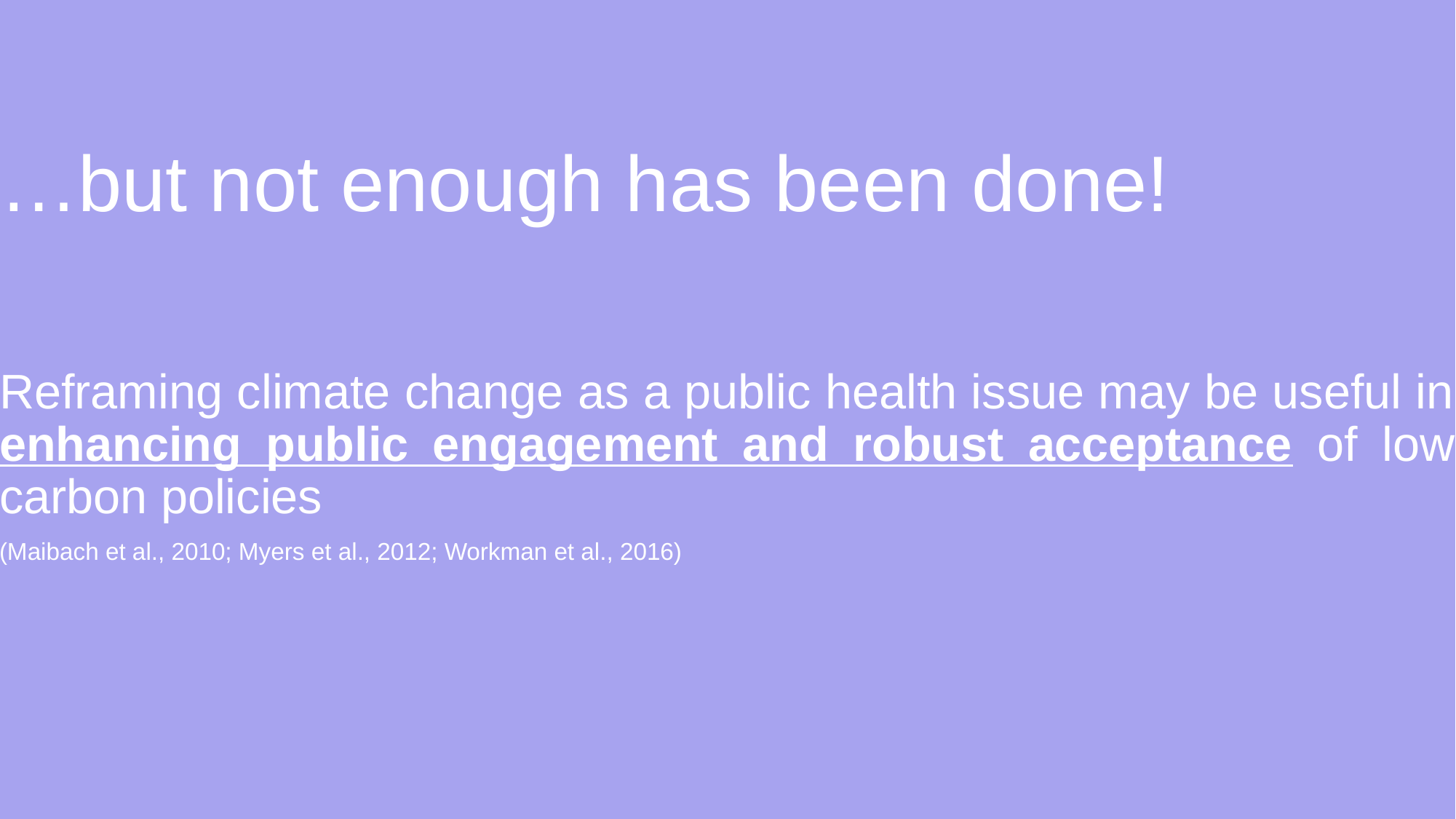

…but not enough has been done!

Reframing climate change as a public health issue may be useful in enhancing public engagement and robust acceptance of low carbon policies
(Maibach et al., 2010; Myers et al., 2012; Workman et al., 2016)